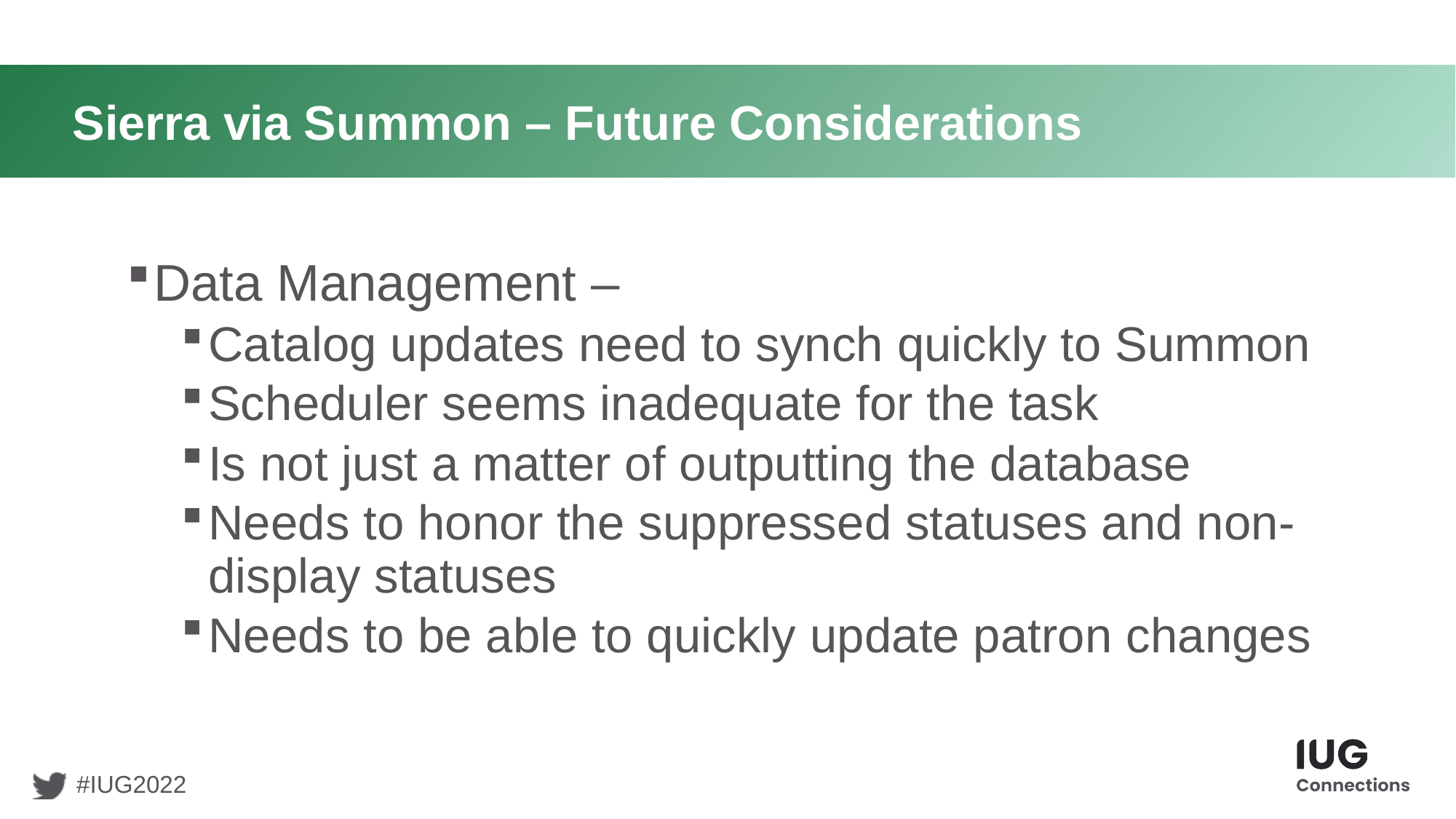

# Sierra via Summon – Future Considerations

Data Management –
Catalog updates need to synch quickly to Summon
Scheduler seems inadequate for the task
Is not just a matter of outputting the database
Needs to honor the suppressed statuses and non-display statuses
Needs to be able to quickly update patron changes